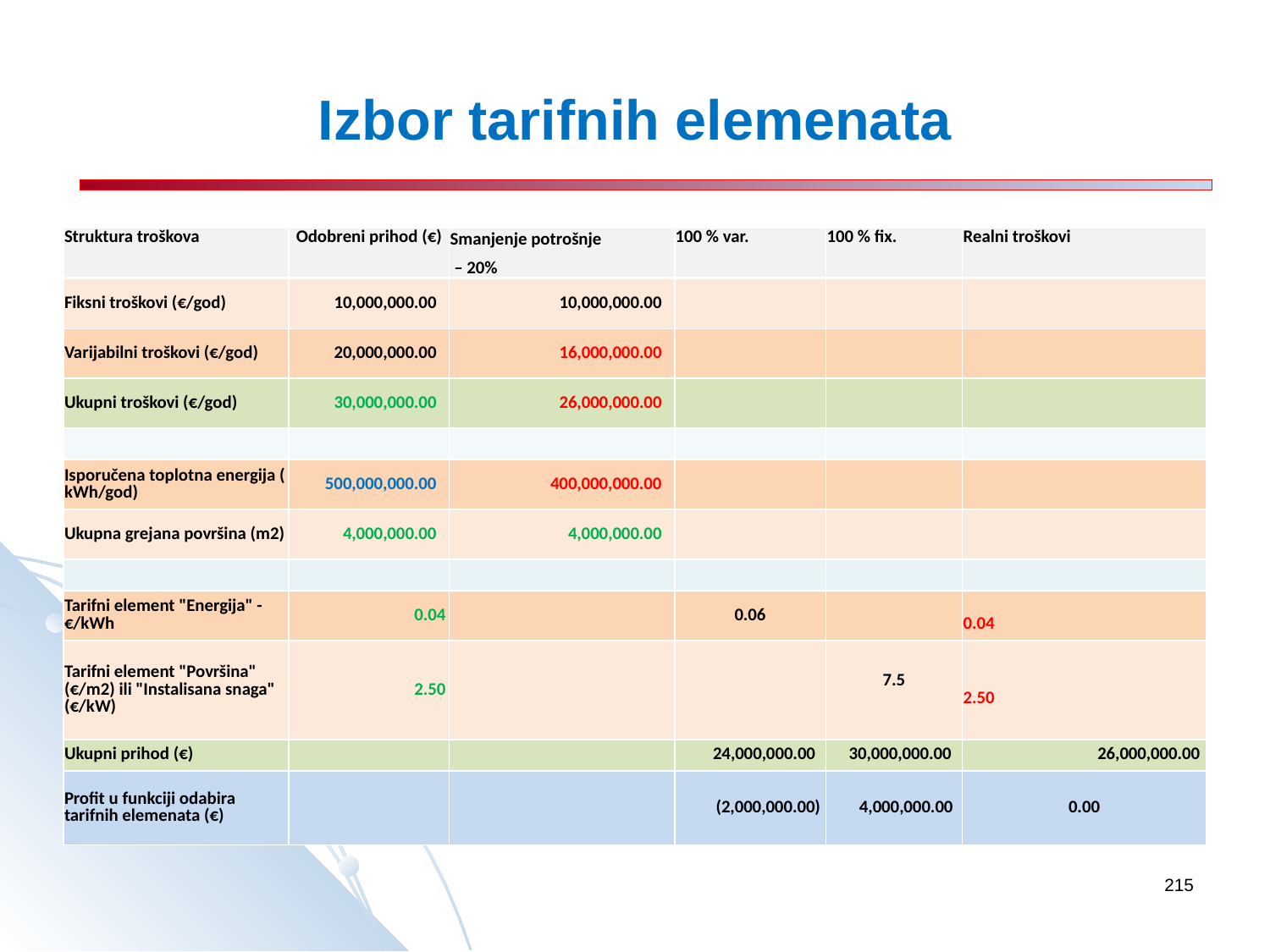

# Izbor tarifnih elemenata

| Struktura troškova | Odobreni prihod (€) | Smanjenje potrošnje | 100 % var. | 100 % fix. | Realni troškovi |
| --- | --- | --- | --- | --- | --- |
|  |  | – 20% |  |  |  |
| Fiksni troškovi (€/god) | 10,000,000.00 | 10,000,000.00 |  |  |  |
| Varijabilni troškovi (€/god) | 20,000,000.00 | 16,000,000.00 |  |  |  |
| Ukupni troškovi (€/god) | 30,000,000.00 | 26,000,000.00 |  |  |  |
|  |  |  |  |  |  |
| Isporučena toplotna energija ( kWh/god) | 500,000,000.00 | 400,000,000.00 |  |  |  |
| Ukupna grejana površina (m2) | 4,000,000.00 | 4,000,000.00 |  |  |  |
|  |  |  |  |  |  |
| Tarifni element "Energija" - €/kWh | 0.04 |  | 0.06 |  | 0.04 |
| Tarifni element "Površina" (€/m2) ili "Instalisana snaga" (€/kW) | 2.50 |  |  | 7.5 | 2.50 |
| Ukupni prihod (€) |  |  | 24,000,000.00 | 30,000,000.00 | 26,000,000.00 |
| Profit u funkciji odabira tarifnih elemenata (€) |  |  | (2,000,000.00) | 4,000,000.00 | 0.00 |
215